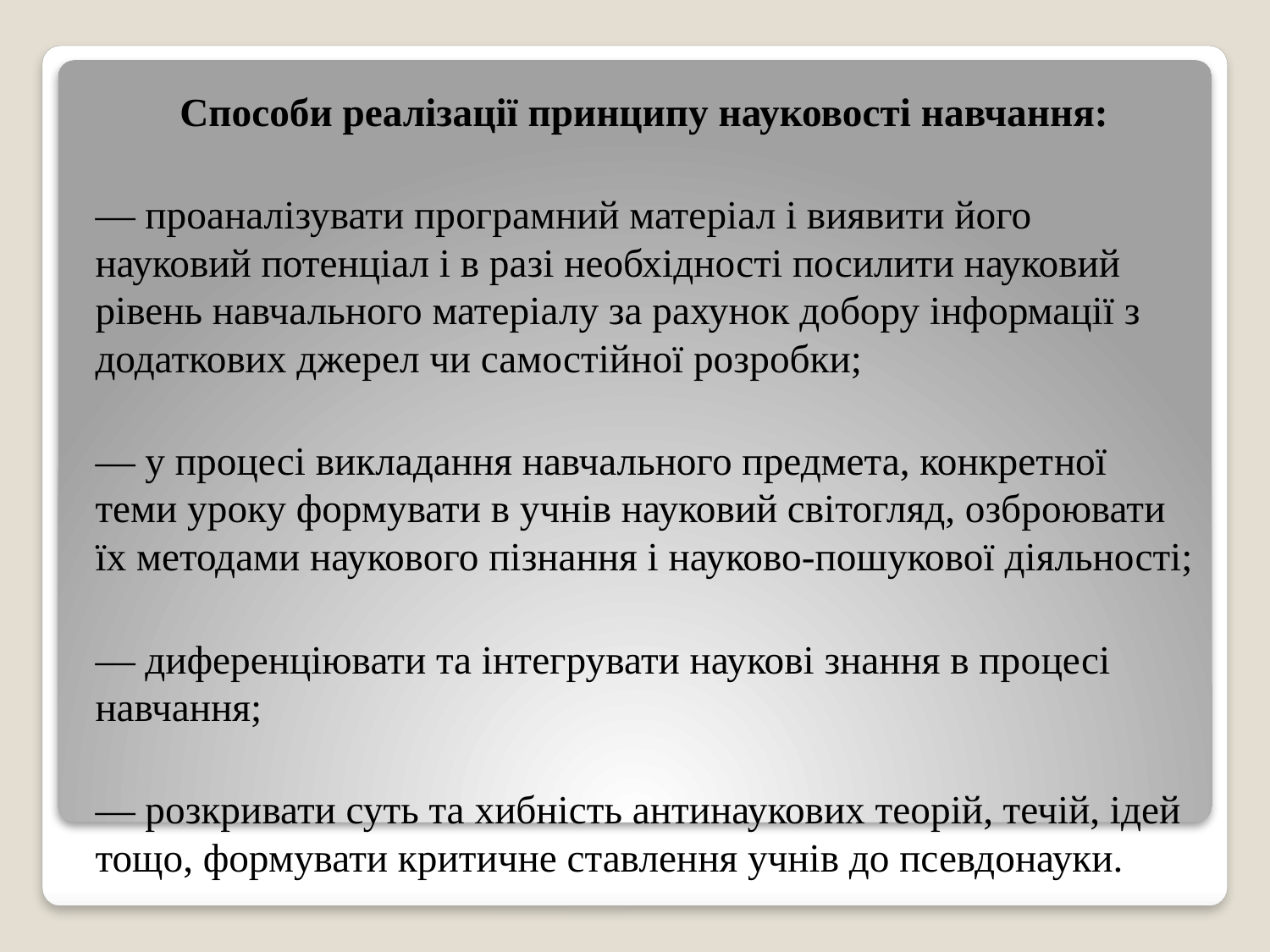

Способи реалізації принципу науковості навчання:

— проаналізувати програмний матеріал і виявити його науковий потенціал і в разі необхідності посилити науковий рівень навчаль­ного матеріалу за рахунок добору інформації з додаткових джерел чи самостійної розробки;

— у процесі викладання навчального предмета, конкрет­ної теми уроку формувати в учнів науковий світогляд, озброювати їх методами наукового пізнання і науково-пошукової діяльності;

— диференціювати та інтегрувати наукові знання в про­цесі навчання;

— розкривати суть та хибність антинаукових теорій, течій, ідей тощо, формувати критичне ставлення учнів до псевдонауки.